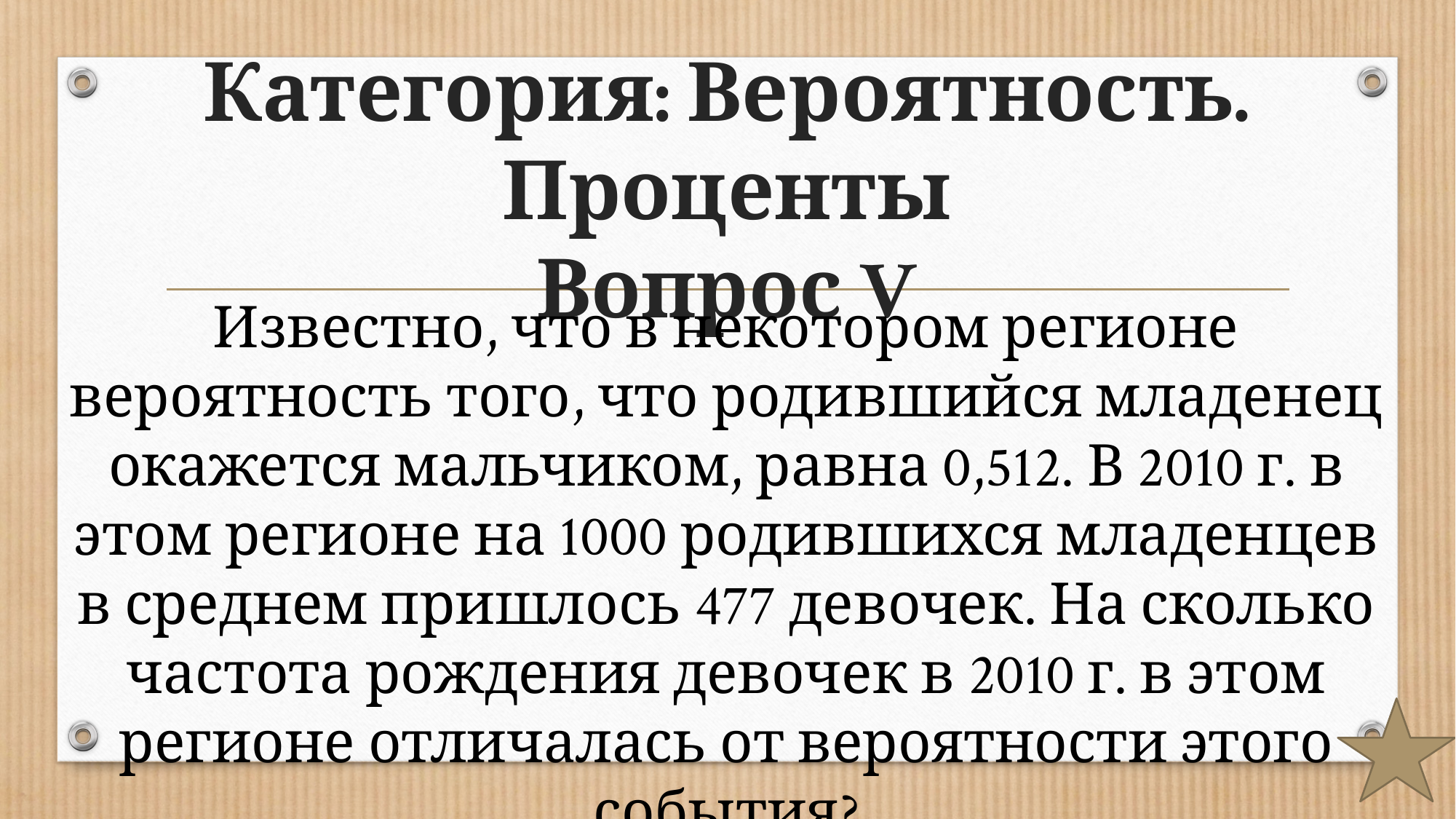

# Категория: Вероятность. Проценты Вопрос V
Известно, что в некотором регионе вероятность того, что родившийся младенец окажется мальчиком, равна 0,512. В 2010 г. в этом регионе на 1000 родившихся младенцев в среднем пришлось 477 девочек. На сколько частота рождения девочек в 2010 г. в этом регионе отличалась от вероятности этого события?